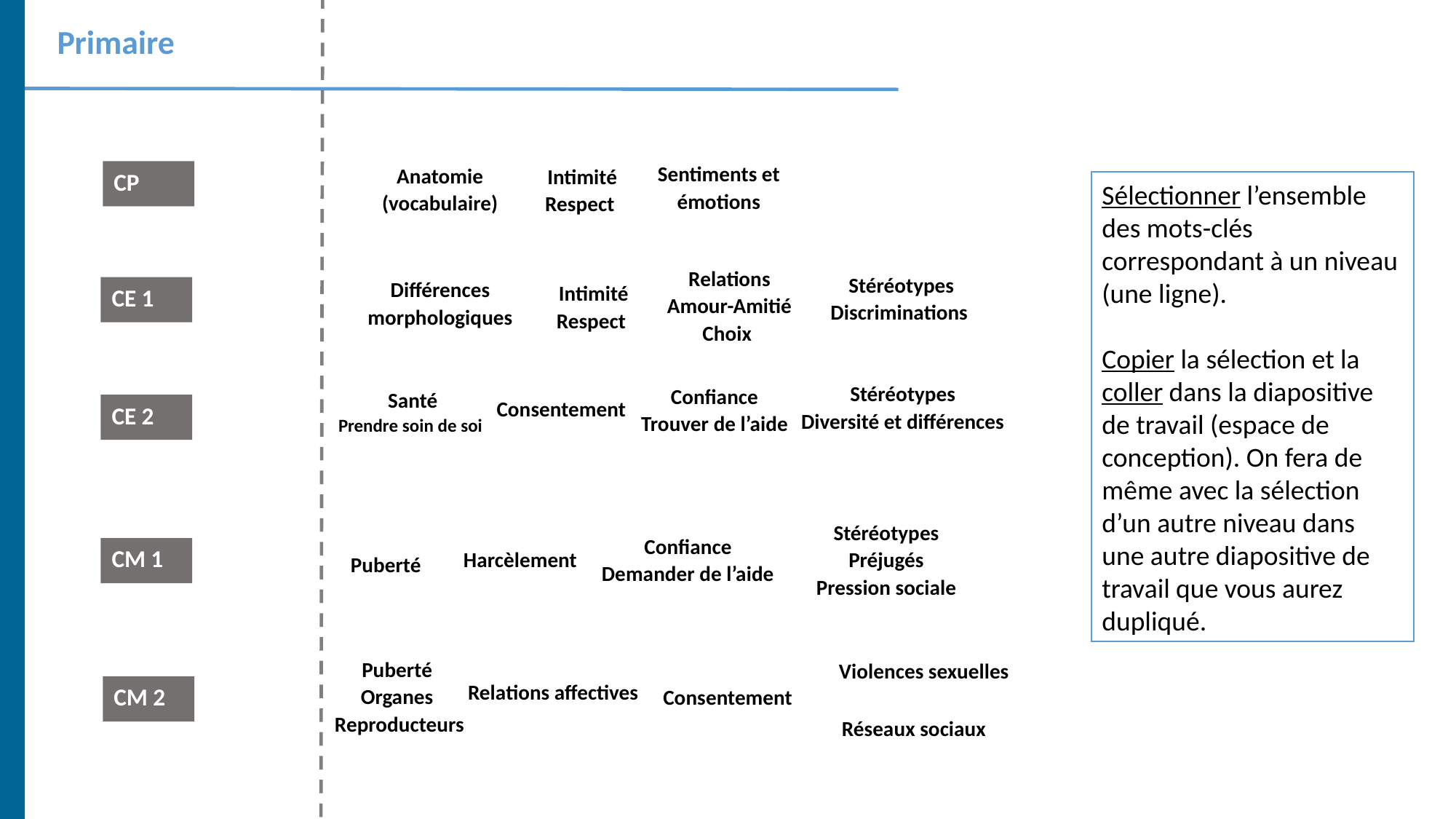

Primaire

Sentiments et
émotions

Anatomie
(vocabulaire)
Intimité
Respect
CP
Sélectionner l’ensemble des mots-clés correspondant à un niveau (une ligne).

Copier la sélection et la coller dans la diapositive de travail (espace de conception). On fera de même avec la sélection d’un autre niveau dans une autre diapositive de travail que vous aurez dupliqué.
Relations
Amour-Amitié
Choix
Stéréotypes
Discriminations
Différences
morphologiques
Intimité
Respect
CE 1
Stéréotypes
Diversité et différences

Confiance
Trouver de l’aide
Santé
Prendre soin de soi
Consentement
CE 2

Stéréotypes
Préjugés
Pression sociale

Confiance
Demander de l’aide
CM 1
Harcèlement
Puberté
Puberté
Organes
Reproducteurs
Violences sexuelles

Relations affectives
CM 2
Consentement

Réseaux sociaux